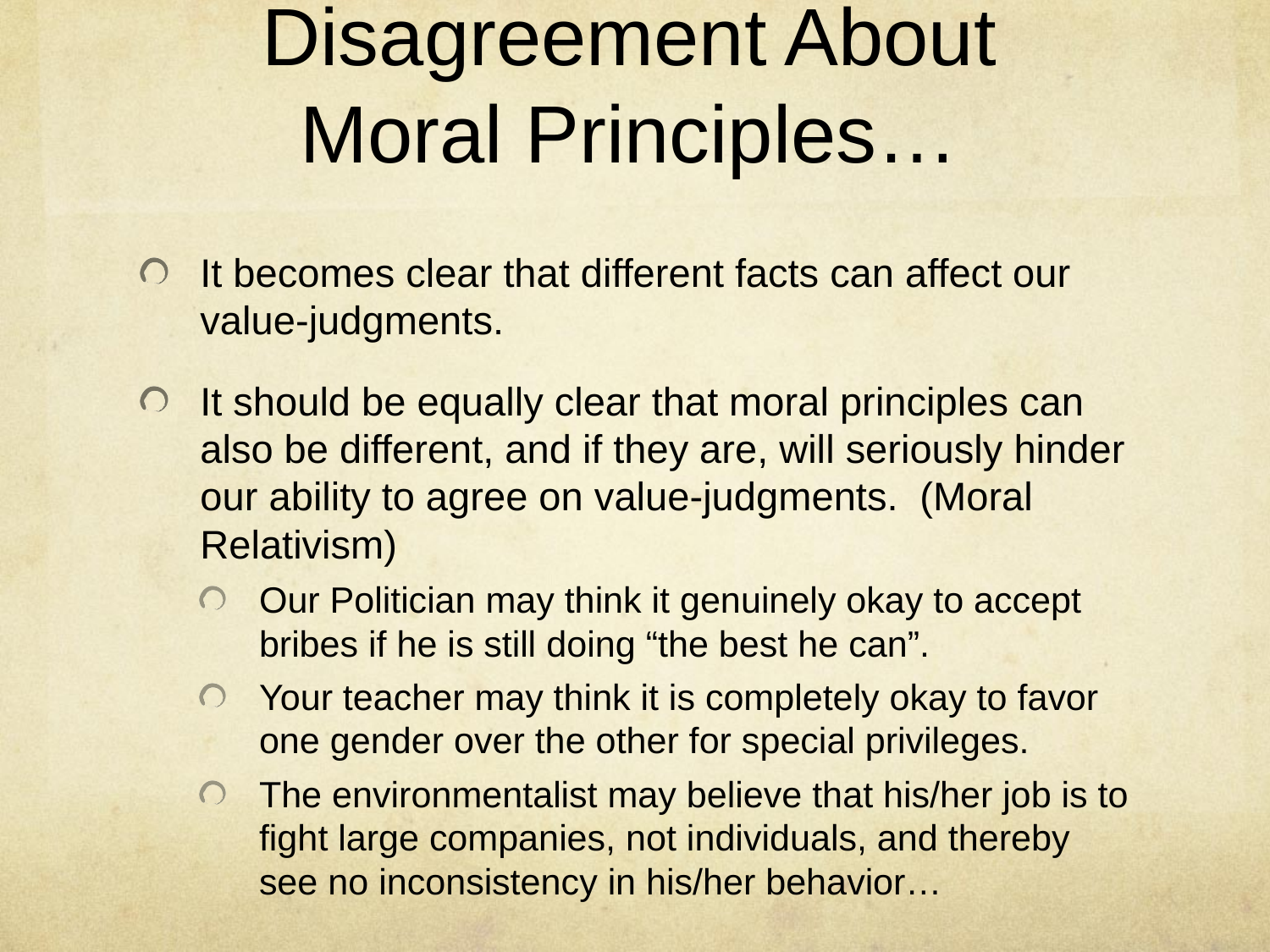

# Disagreement About Moral Principles…
It becomes clear that different facts can affect our value-judgments.
It should be equally clear that moral principles can also be different, and if they are, will seriously hinder our ability to agree on value-judgments.  (Moral Relativism)
Our Politician may think it genuinely okay to accept bribes if he is still doing “the best he can”.
Your teacher may think it is completely okay to favor one gender over the other for special privileges.
The environmentalist may believe that his/her job is to fight large companies, not individuals, and thereby see no inconsistency in his/her behavior…